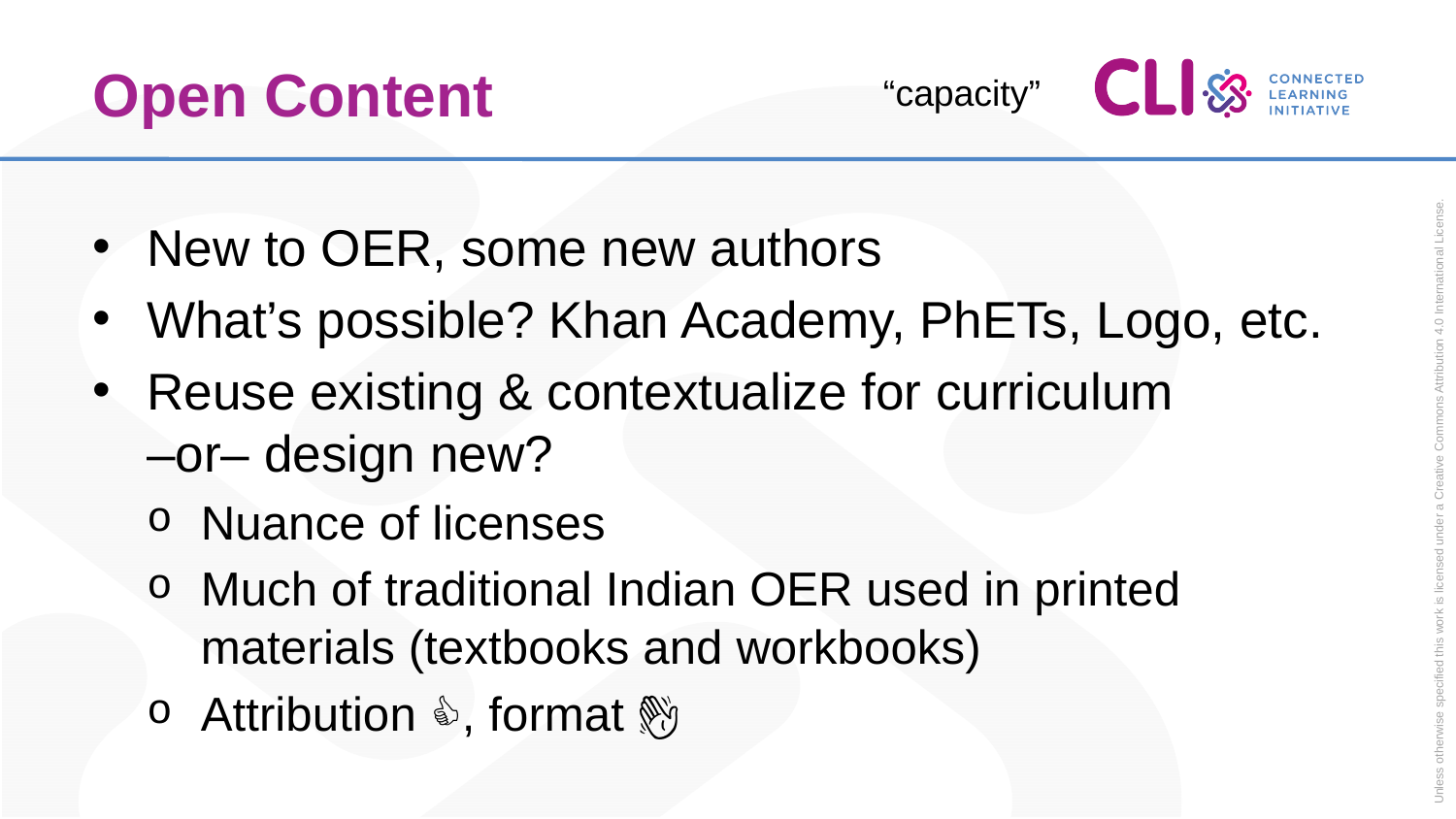

Unless otherwise specified this work is licensed under a Creative Commons Attribution 4.0 International License.
# Open Content
“capacity”
New to OER, some new authors
What’s possible? Khan Academy, PhETs, Logo, etc.
Reuse existing & contextualize for curriculum
–or– design new?
Nuance of licenses
Much of traditional Indian OER used in printed materials (textbooks and workbooks)
Attribution 👍, format 👋